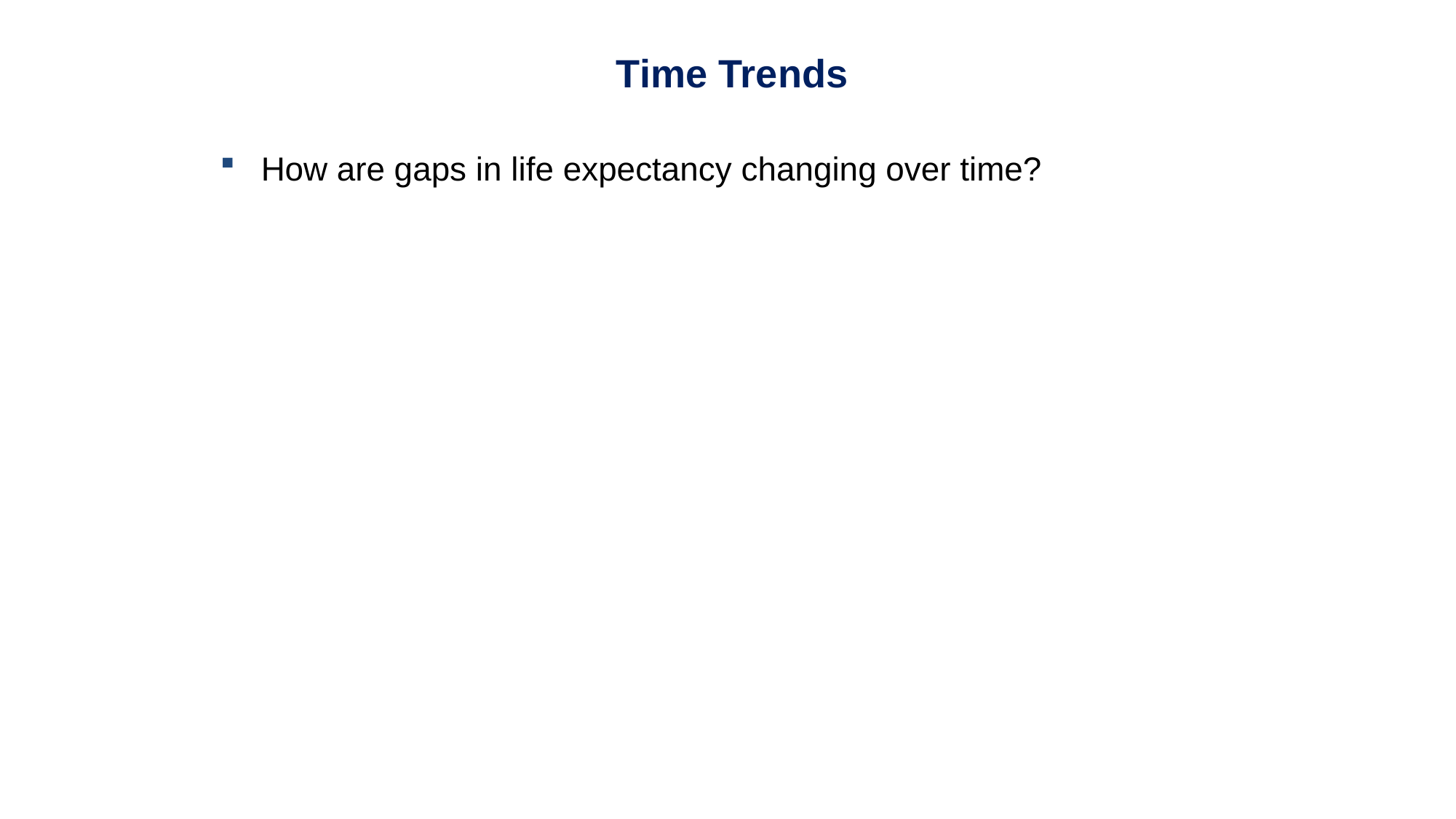

Time Trends
How are gaps in life expectancy changing over time?